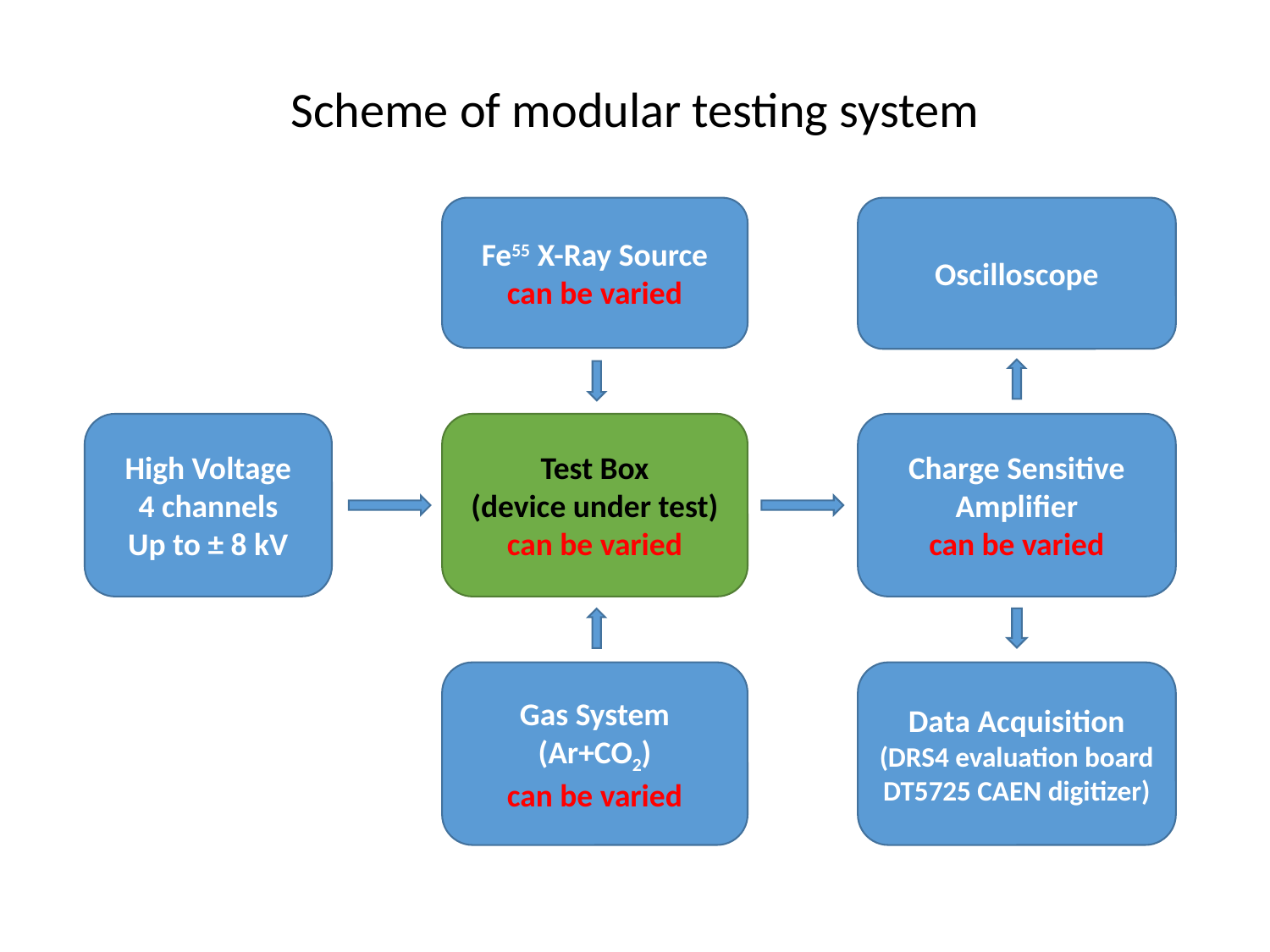

Scheme of modular testing system
Fe55 X-Ray Source
can be varied
Oscilloscope

High Voltage
4 channels
Up to ± 8 kV
Test Box
(device under test)
can be varied
Charge Sensitive Amplifier
can be varied

Gas System (Ar+CO2)
can be varied
Data Acquisition
(DRS4 evaluation board
DT5725 CAEN digitizer)